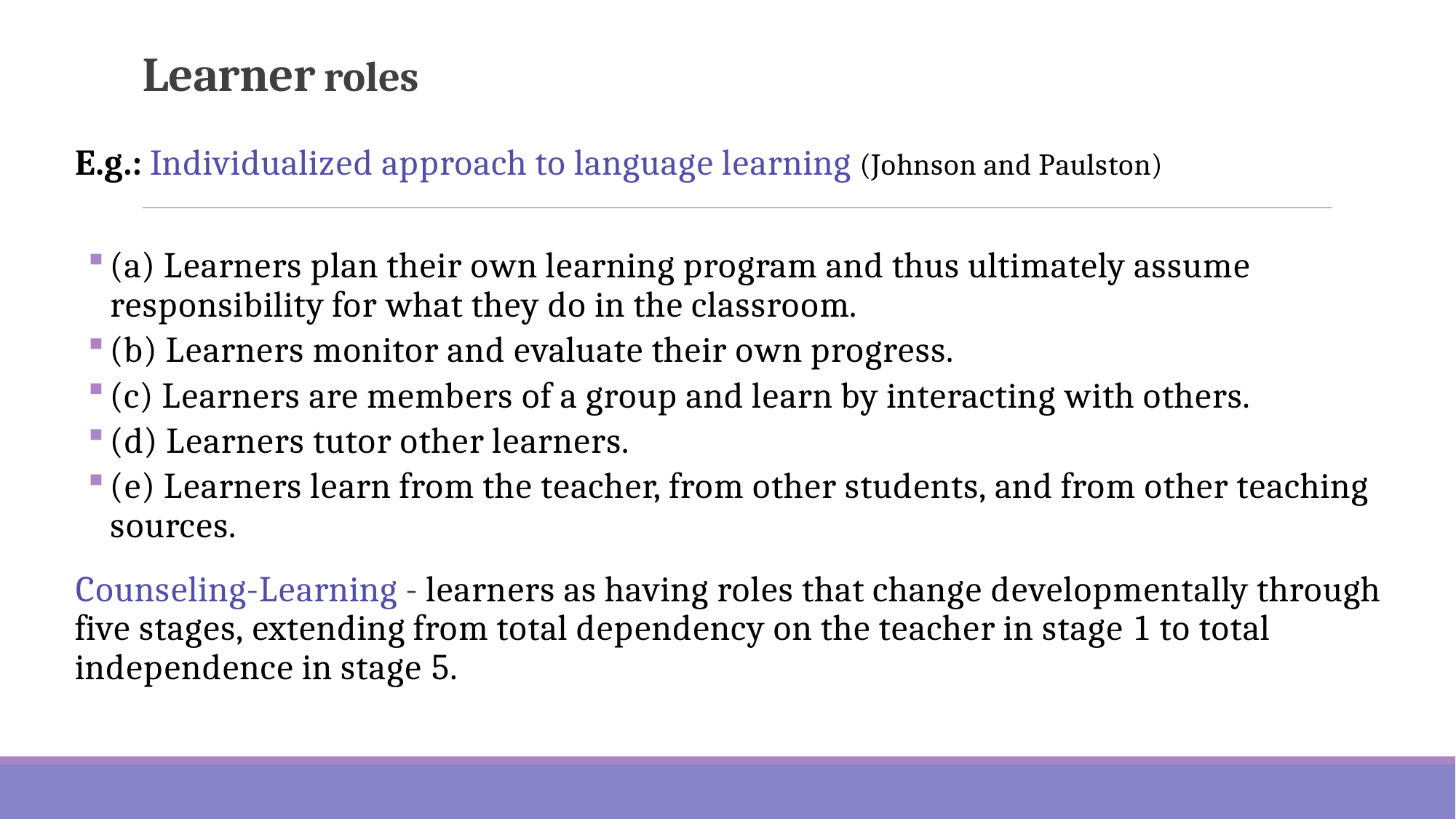

# Learner roles
E.g.: Individualized approach to language learning (Johnson and Paulston)

(a) Learners plan their own learning program and thus ultimately assume responsibility for what they do in the classroom.
(b) Learners monitor and evaluate their own progress.
(c) Learners are members of a group and learn by interacting with others.
(d) Learners tutor other learners.
(e) Learners learn from the teacher, from other students, and from other teaching sources.
Counseling-Learning - learners as having roles that change developmentally through five stages, extending from total dependency on the teacher in stage 1 to total independence in stage 5.